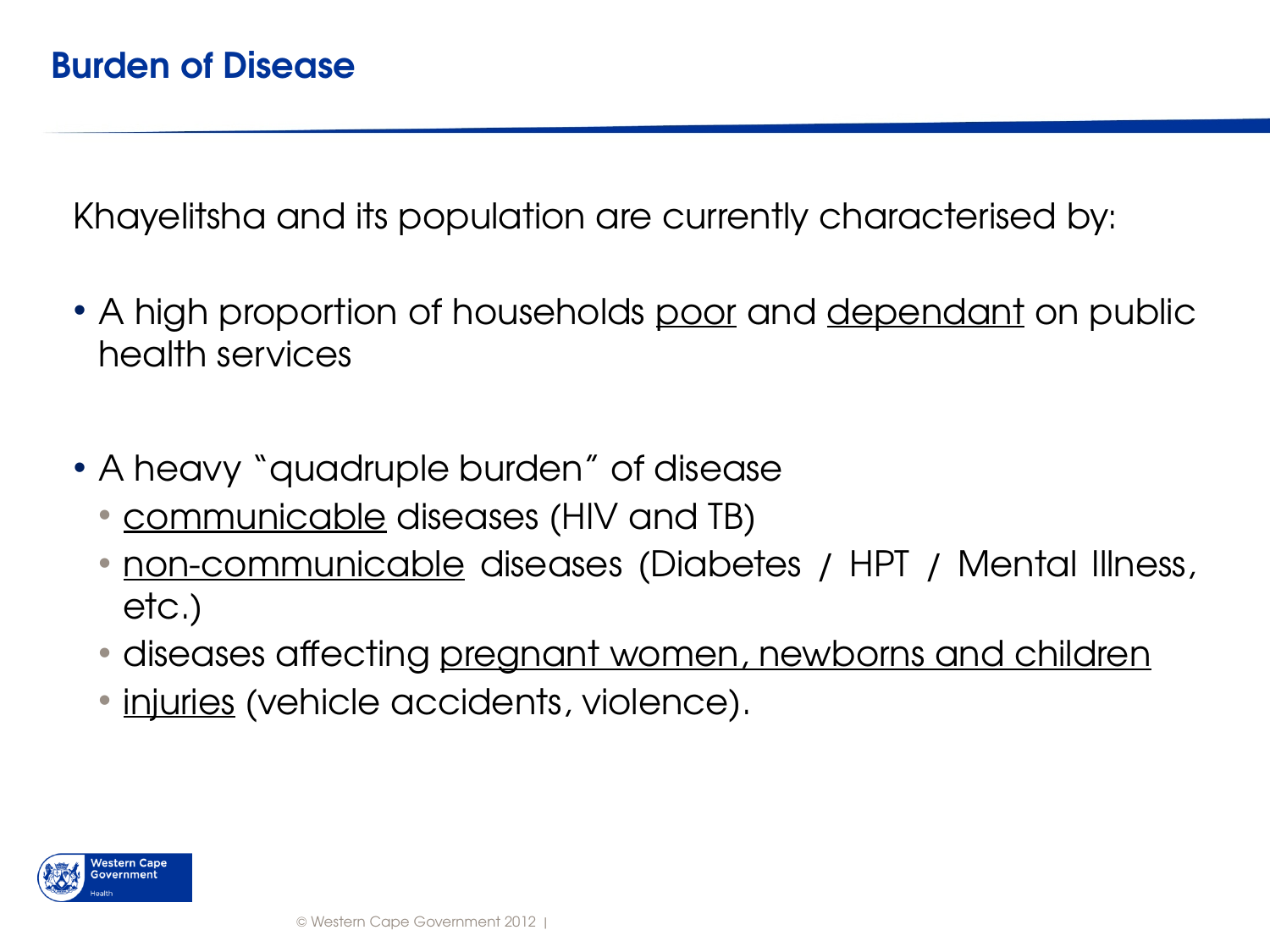

# Burden of Disease

Khayelitsha and its population are currently characterised by:

A high proportion of households poor and dependant on public health services

A heavy “quadruple burden” of disease
communicable diseases (HIV and TB)
non-communicable diseases (Diabetes / HPT / Mental Illness, etc.)
diseases affecting pregnant women, newborns and children
injuries (vehicle accidents, violence).